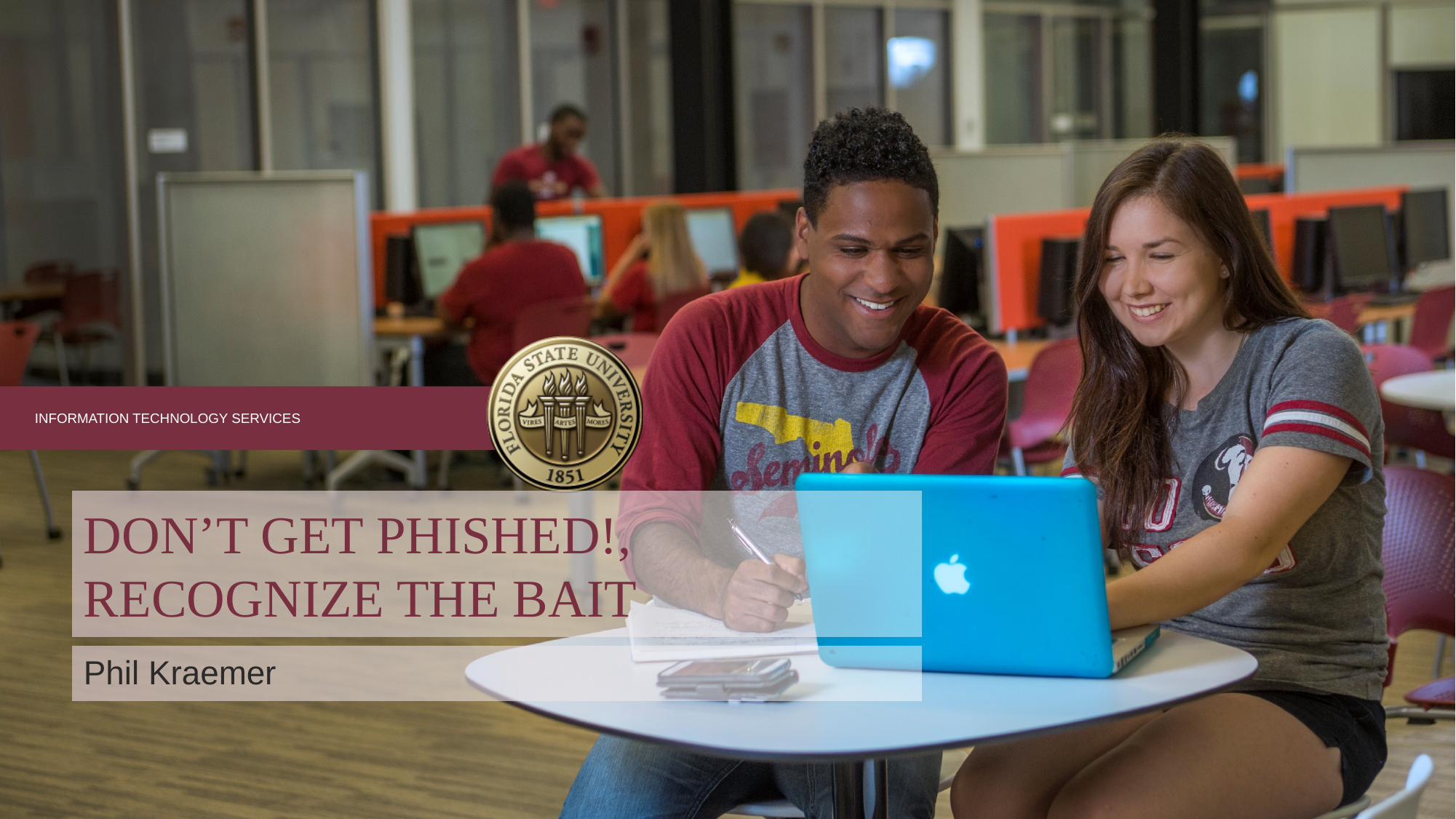

# Don’t get phished!, recognize the bait
Phil Kraemer